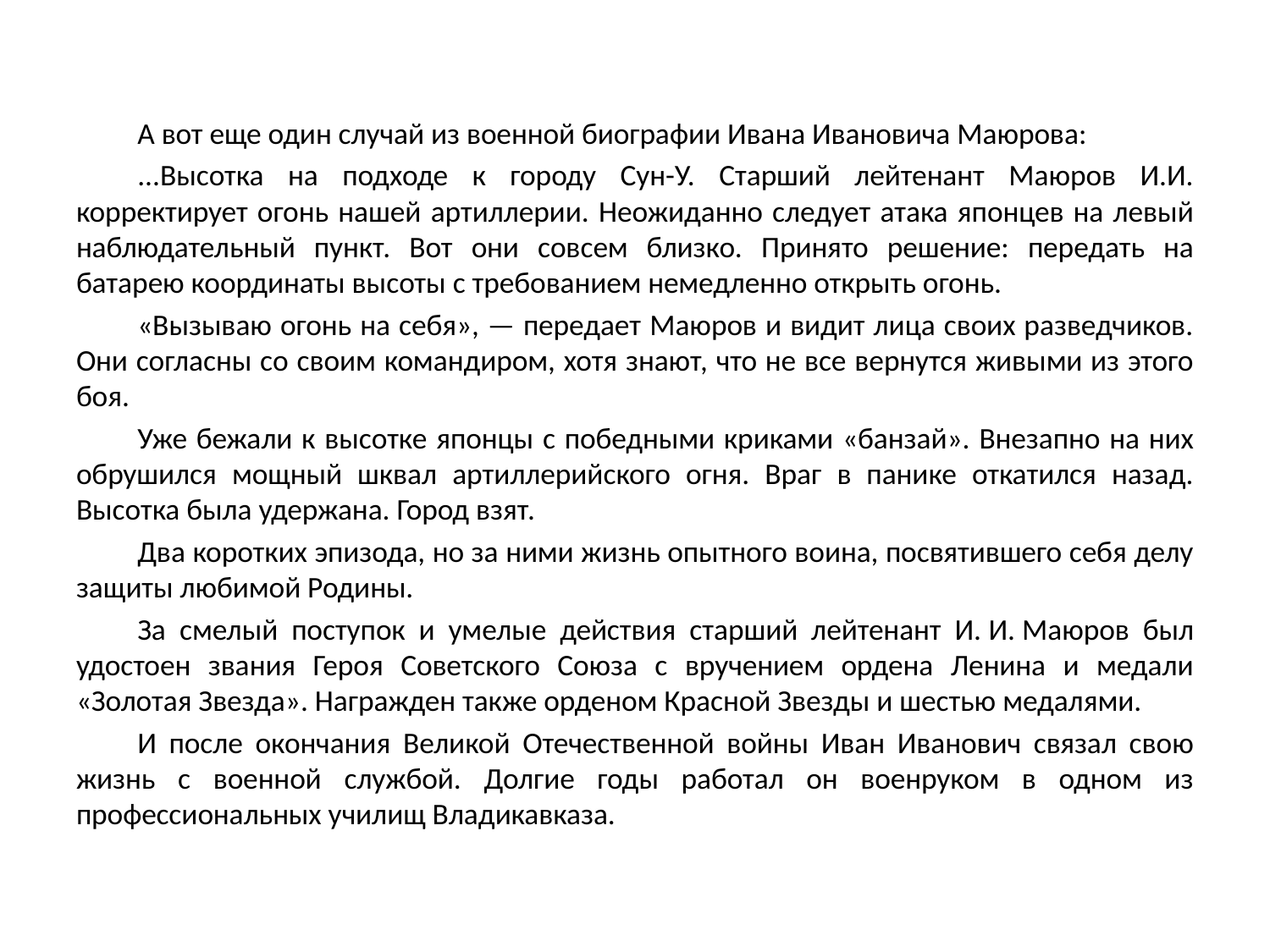

А вот еще один случай из военной биографии Ивана Ивановича Маюрова:
...Высотка на подходе к городу Сун-У. Старший лейтенант Маюров И.И. корректирует огонь нашей артиллерии. Неожиданно следует атака японцев на левый наблюдательный пункт. Вот они совсем близко. Принято решение: передать на батарею координаты высоты с требованием немедленно открыть огонь.
«Вызываю огонь на себя», — передает Маюров и видит лица своих разведчиков. Они согласны со своим командиром, хотя знают, что не все вернутся живыми из этого боя.
Уже бежали к высотке японцы с победными криками «банзай». Внезапно на них обрушился мощный шквал артиллерийского огня. Враг в панике откатился назад. Высотка была удержана. Город взят.
Два коротких эпизода, но за ними жизнь опытного воина, посвятившего себя делу защиты любимой Родины.
За смелый поступок и умелые действия старший лейтенант И. И. Маюров был удостоен звания Героя Советского Союза с вручением ордена Ленина и медали «Золотая Звезда». Награжден также орденом Красной Звезды и шестью медалями.
И после окончания Великой Отечественной войны Иван Иванович связал свою жизнь с военной службой. Долгие годы работал он военруком в одном из профессиональных училищ Владикавказа.